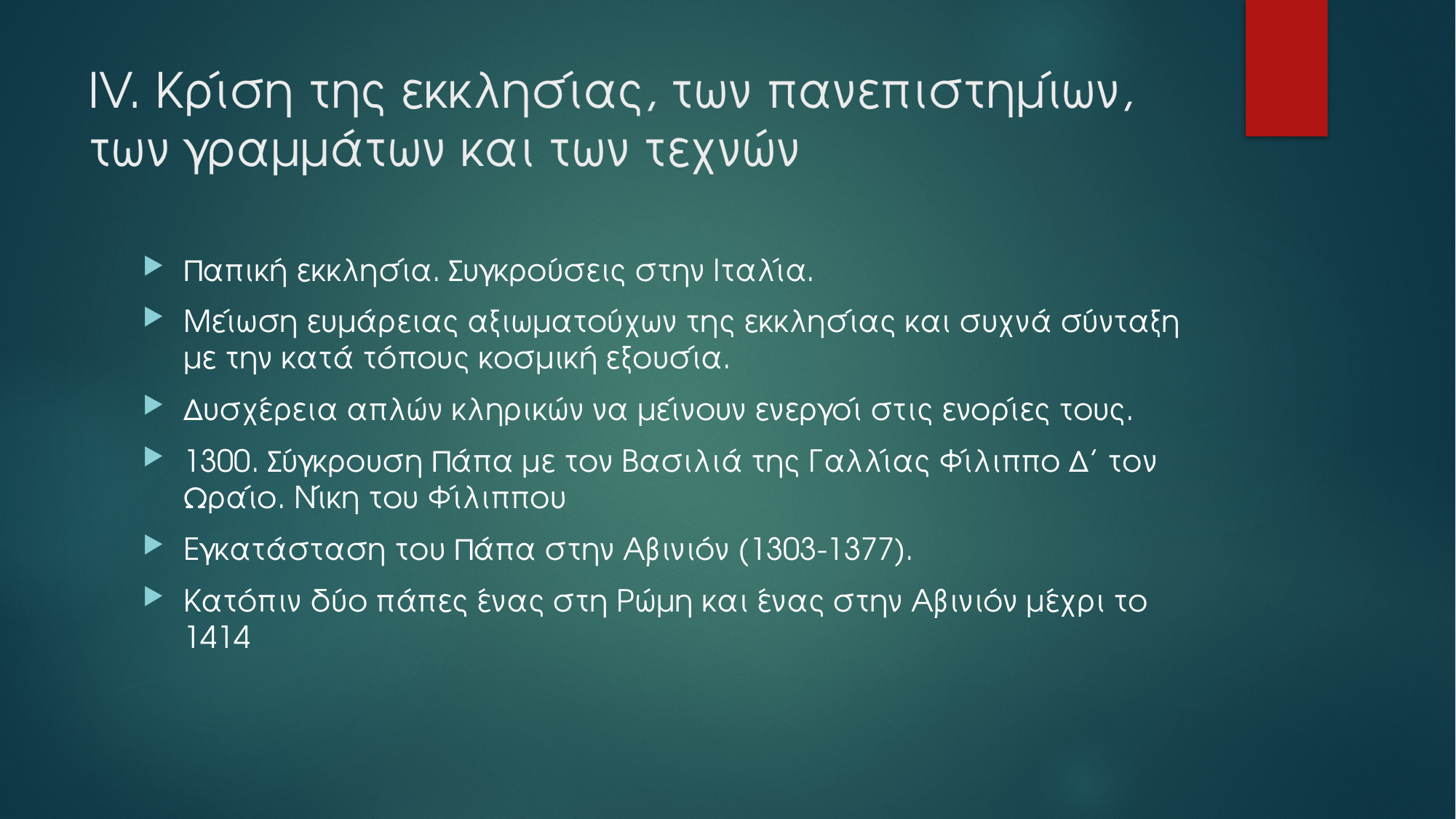

# ΙV. Κρίση της εκκλησίας, των πανεπιστημίων, των γραμμάτων και των τεχνών
Παπική εκκλησία. Συγκρούσεις στην Ιταλία.
Μείωση ευμάρειας αξιωματούχων της εκκλησίας και συχνά σύνταξη με την κατά τόπους κοσμική εξουσία.
Δυσχέρεια απλών κληρικών να μείνουν ενεργοί στις ενορίες τους.
1300. Σύγκρουση Πάπα με τον Βασιλιά της Γαλλίας Φίλιππο Δ’ τον Ωραίο. Νίκη του Φίλιππου
Εγκατάσταση του Πάπα στην Αβινιόν (1303-1377).
Κατόπιν δύο πάπες ένας στη Ρώμη και ένας στην Αβινιόν μέχρι το 1414